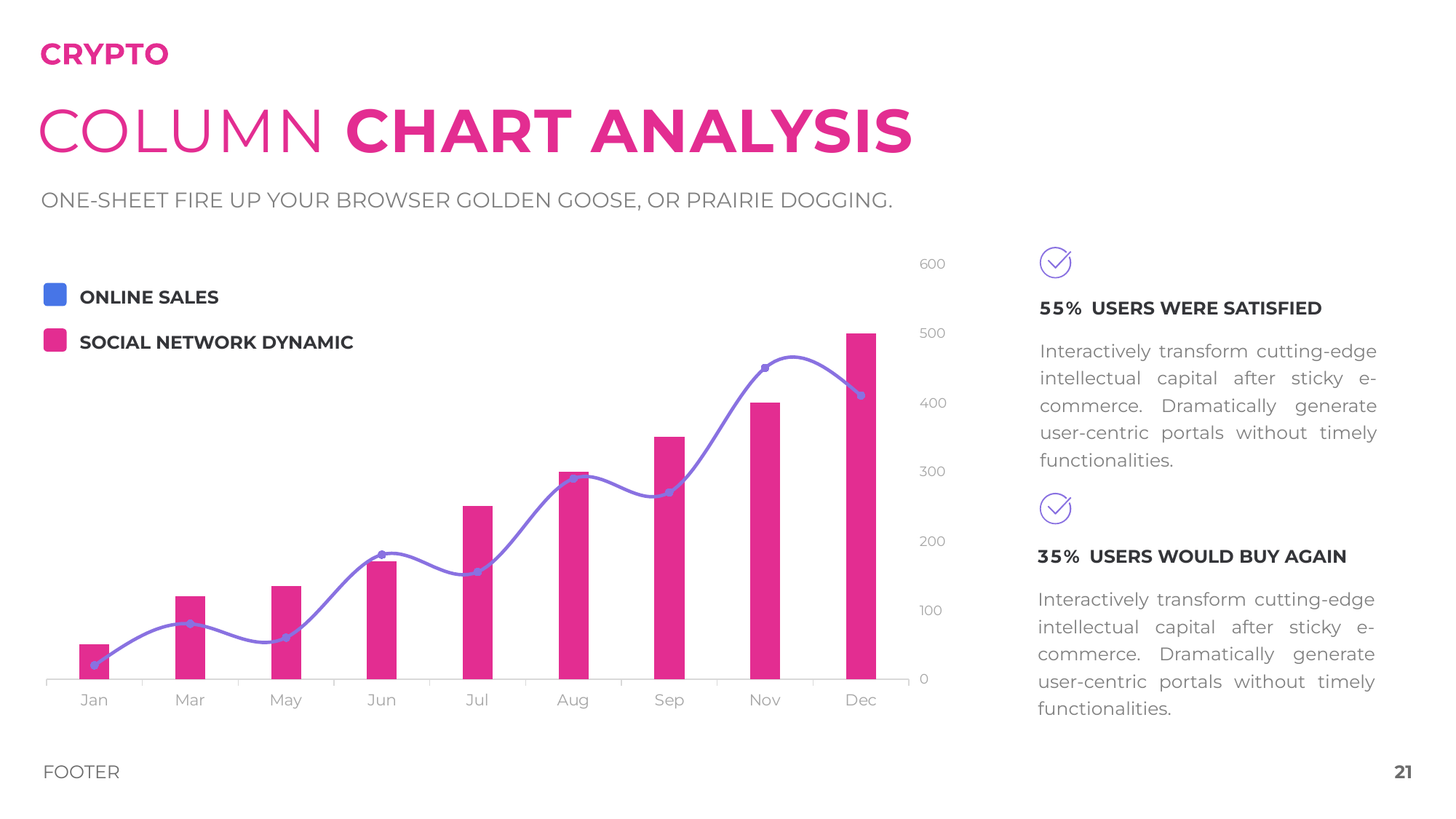

COLUMN CHART ANALYSIS
ONE-SHEET FIRE UP YOUR BROWSER GOLDEN GOOSE, OR PRAIRIE DOGGING.

### Chart

| Category | Ser 1 | Ser 2 |
|---|---|---|
| Jan | 50.0 | 20.0 |
| Mar | 120.0 | 80.0 |
| May | 135.0 | 60.0 |
| Jun | 170.0 | 180.0 |
| Jul | 250.0 | 155.0 |
| Aug | 300.0 | 290.0 |
| Sep | 350.0 | 270.0 |
| Nov | 400.0 | 450.0 |
| Dec | 500.0 | 410.0 |
ONLINE SALES
55% USERS WERE SATISFIED
Interactively transform cutting-edge intellectual capital after sticky e-commerce. Dramatically generate user-centric portals without timely functionalities.

SOCIAL NETWORK DYNAMIC

35% USERS WOULD BUY AGAIN
Interactively transform cutting-edge intellectual capital after sticky e-commerce. Dramatically generate user-centric portals without timely functionalities.
FOOTER
21